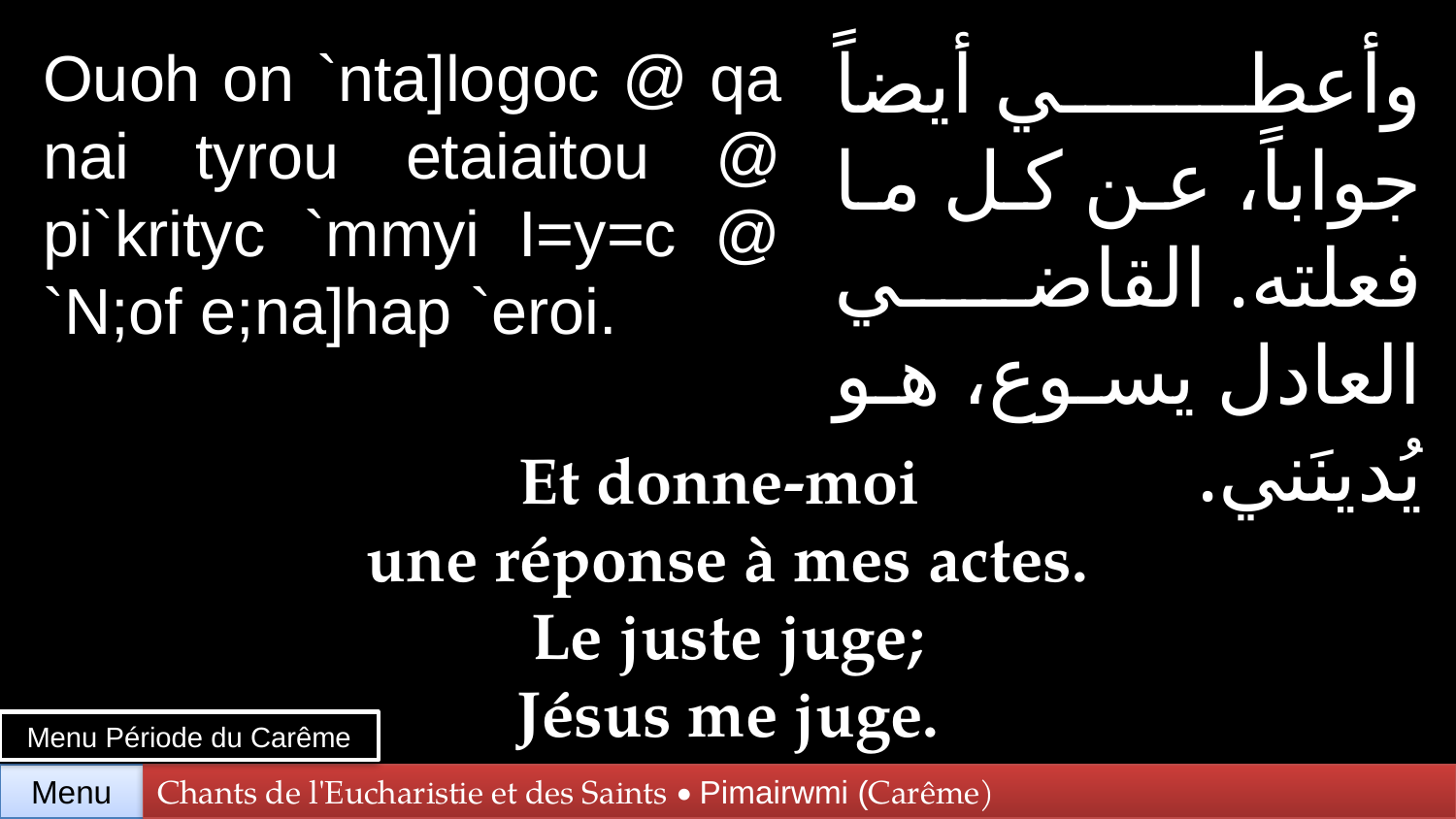

وأعطي أيضاً جواباً، عن كل ما فعلته. القاضي العادل يسوع، هو يُدينَني.
Ouoh on `nta]logoc @ qa nai tyrou etaiaitou @ pi`krityc `mmyi I=y=c @ `N;of e;na]hap `eroi.
Et donne-moi
une réponse à mes actes.
 Le juste juge;
Jésus me juge.
Menu Période du Carême
Chants de l'Eucharistie et des Saints • Pimairwmi (Carême)
Menu